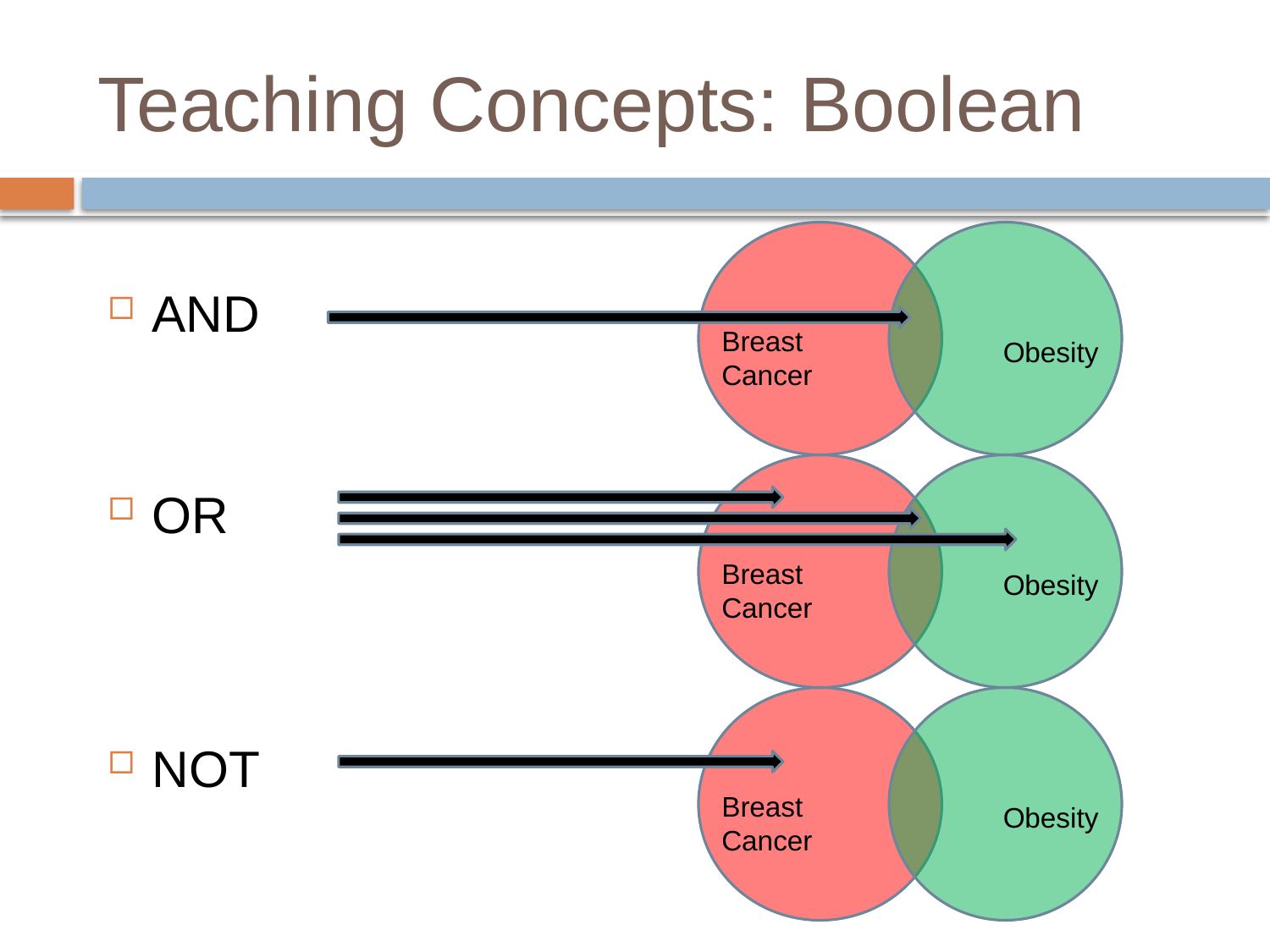

# Teaching Concepts: Boolean

AND

Breast Cancer
Obesity

OR

Breast Cancer
Obesity

NOT

Breast Cancer
Obesity